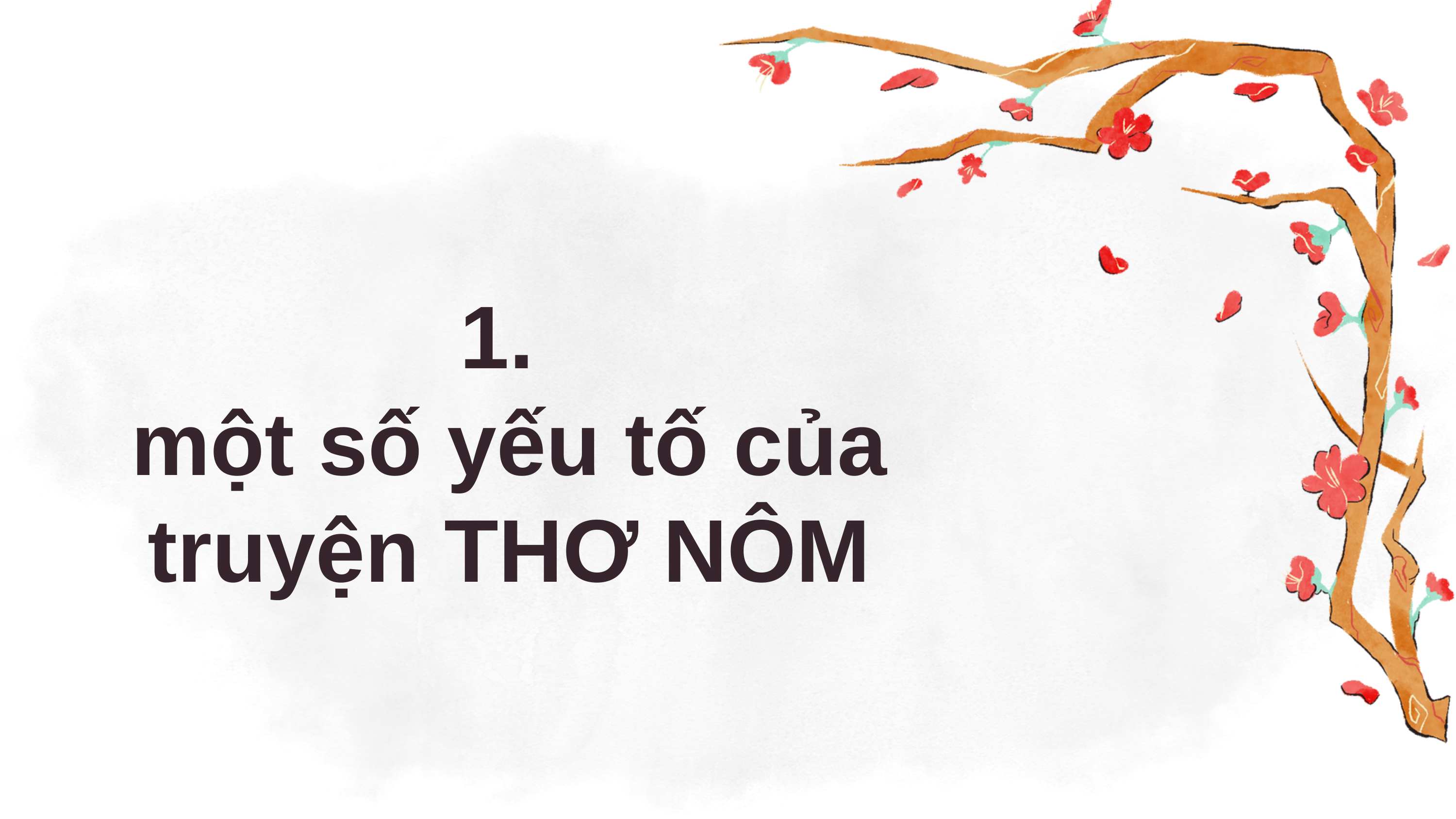

1.
một số yếu tố của truyện THƠ NÔM